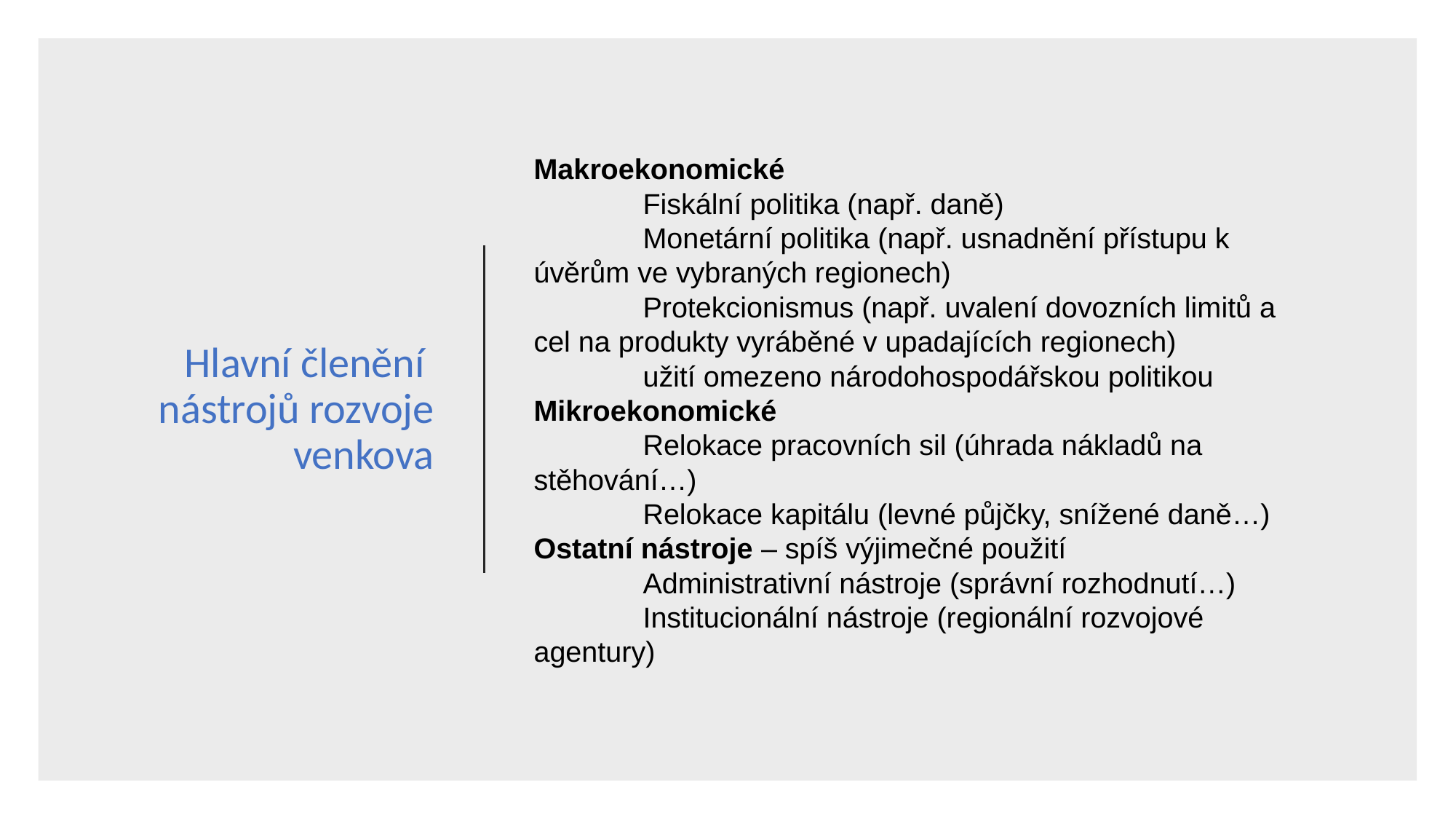

Hlavní členění  nástrojů rozvoje venkova
# Makroekonomické Fiskální politika (např. daně) Monetární politika (např. usnadnění přístupu k 	úvěrům ve vybraných regionech) Protekcionismus (např. uvalení dovozních limitů a 	cel na produkty vyráběné v upadajících regionech) užití omezeno národohospodářskou politikou Mikroekonomické Relokace pracovních sil (úhrada nákladů na 	stěhování…) Relokace kapitálu (levné půjčky, snížené daně…) Ostatní nástroje – spíš výjimečné použití Administrativní nástroje (správní rozhodnutí…) Institucionální nástroje (regionální rozvojové 	agentury)